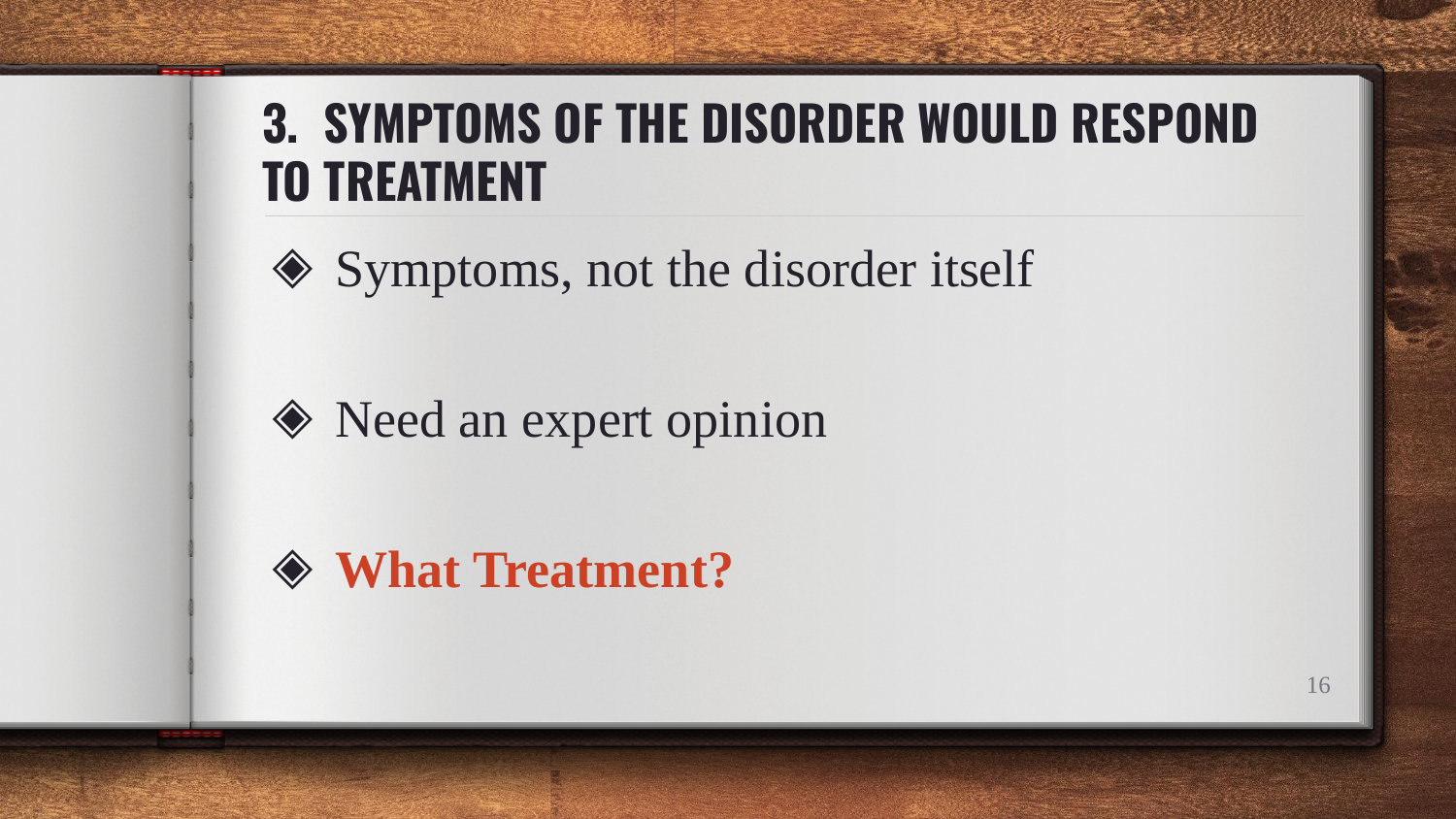

# 3.  SYMPTOMS OF THE DISORDER WOULD RESPOND TO TREATMENT
Symptoms, not the disorder itself

Need an expert opinion

What Treatment?
16